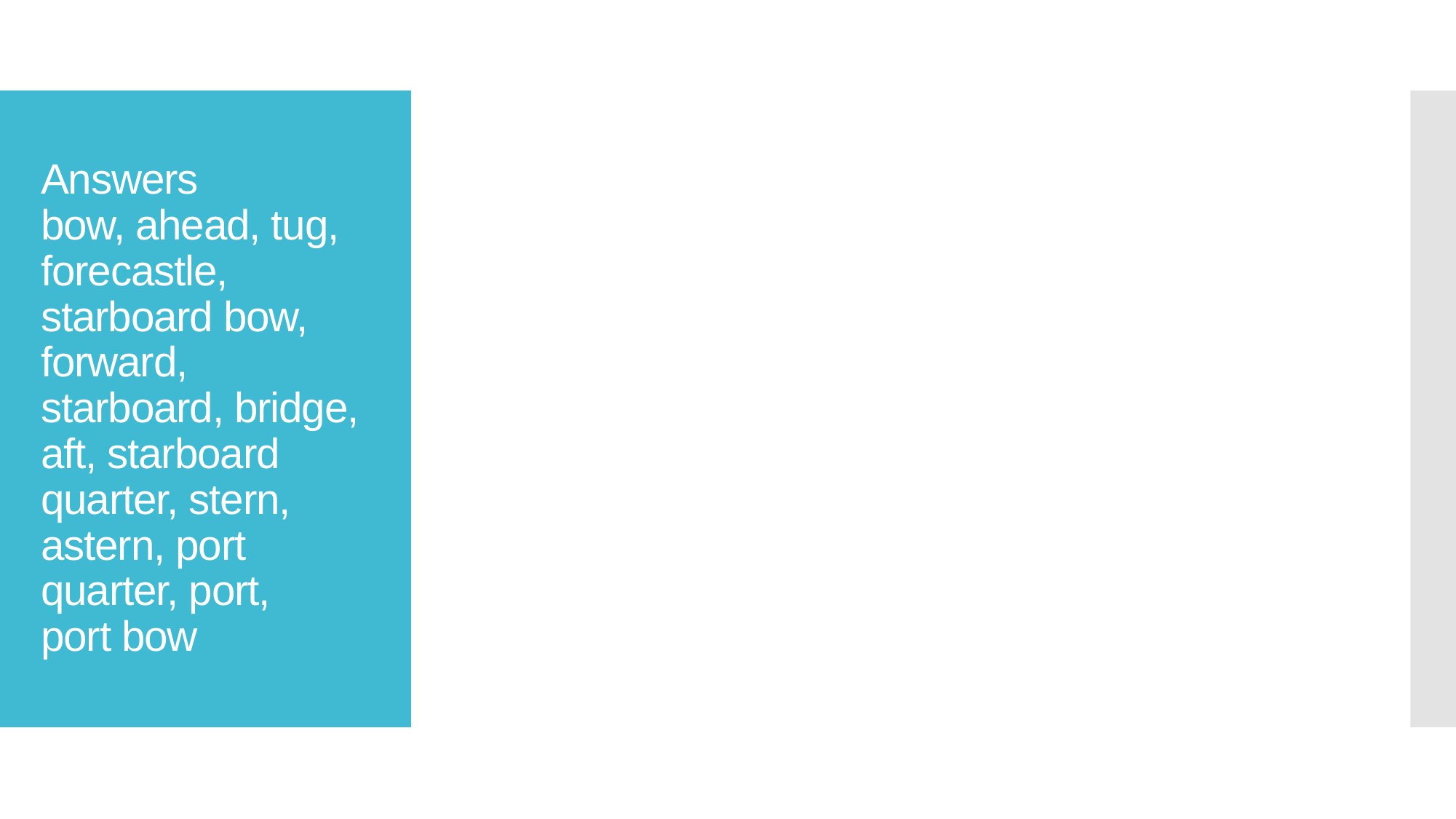

# Answers bow, ahead, tug, forecastle, starboard bow, forward, starboard, bridge, aft, starboard quarter, stern, astern, port quarter, port, port bow